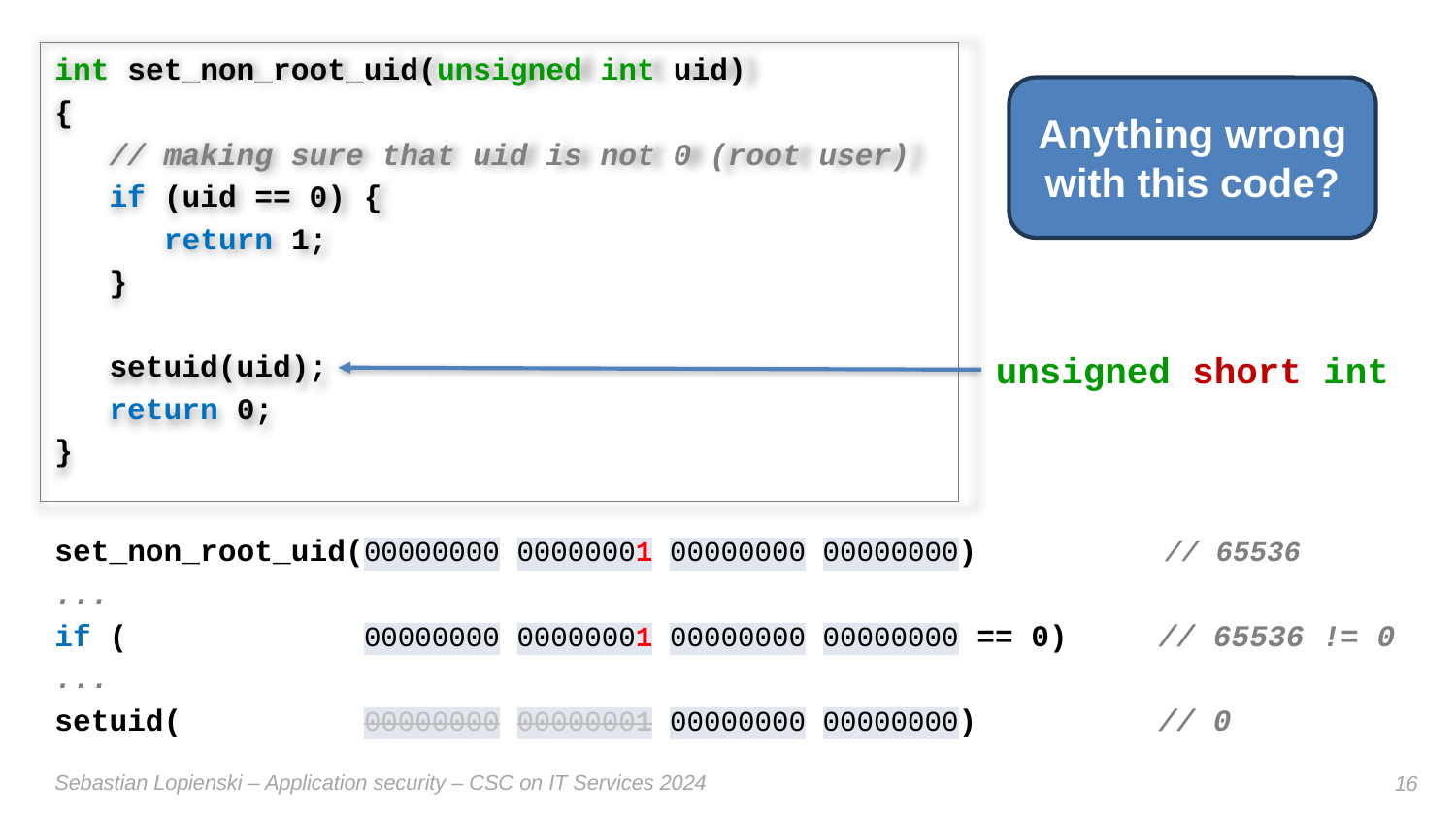

int set_non_root_uid(unsigned int uid)
{
   // making sure that uid is not 0 (root user)
   if (uid == 0) {
      return 1;
   }

   setuid(uid);
   return 0;
}
Anything wrong with this code?
unsigned short int
set_non_root_uid(00000000 00000001 00000000 00000000)           // 65536
...
if (             00000000 00000001 00000000 00000000 == 0)     // 65536 != 0
...
setuid(          00000000 00000001 00000000 00000000)          // 0
Sebastian Lopienski – Application security – CSC on IT Services 2024
16